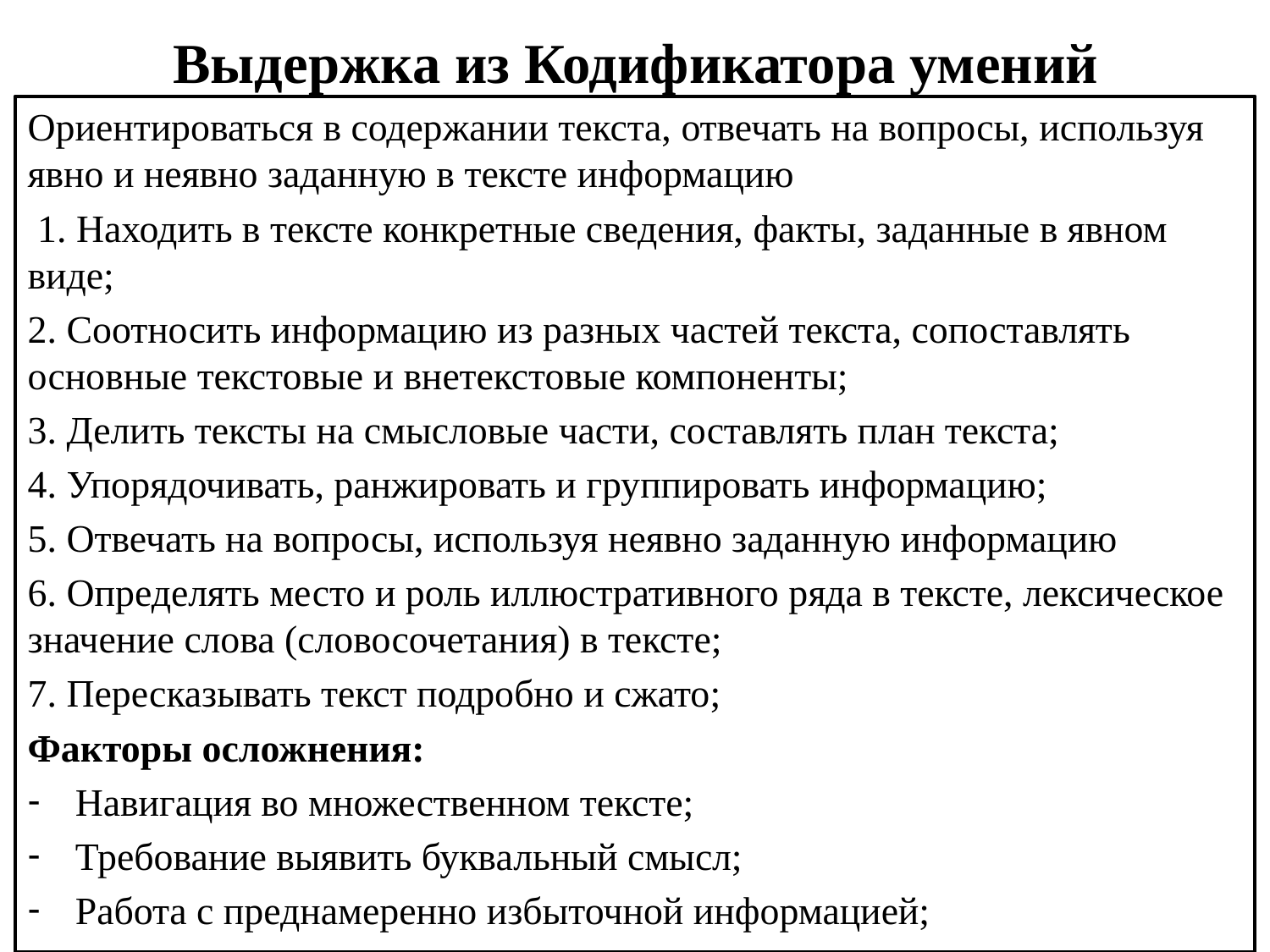

# Выдержка из Кодификатора умений
Ориентироваться в содержании текста, отвечать на вопросы, используя явно и неявно заданную в тексте информацию
 1. Находить в тексте конкретные сведения, факты, заданные в явном виде;
2. Соотносить информацию из разных частей текста, сопоставлять основные текстовые и внетекстовые компоненты;
3. Делить тексты на смысловые части, составлять план текста;
4. Упорядочивать, ранжировать и группировать информацию;
5. Отвечать на вопросы, используя неявно заданную информацию
6. Определять место и роль иллюстративного ряда в тексте, лексическое значение слова (словосочетания) в тексте;
7. Пересказывать текст подробно и сжато;
Факторы осложнения:
Навигация во множественном тексте;
Требование выявить буквальный смысл;
Работа с преднамеренно избыточной информацией;